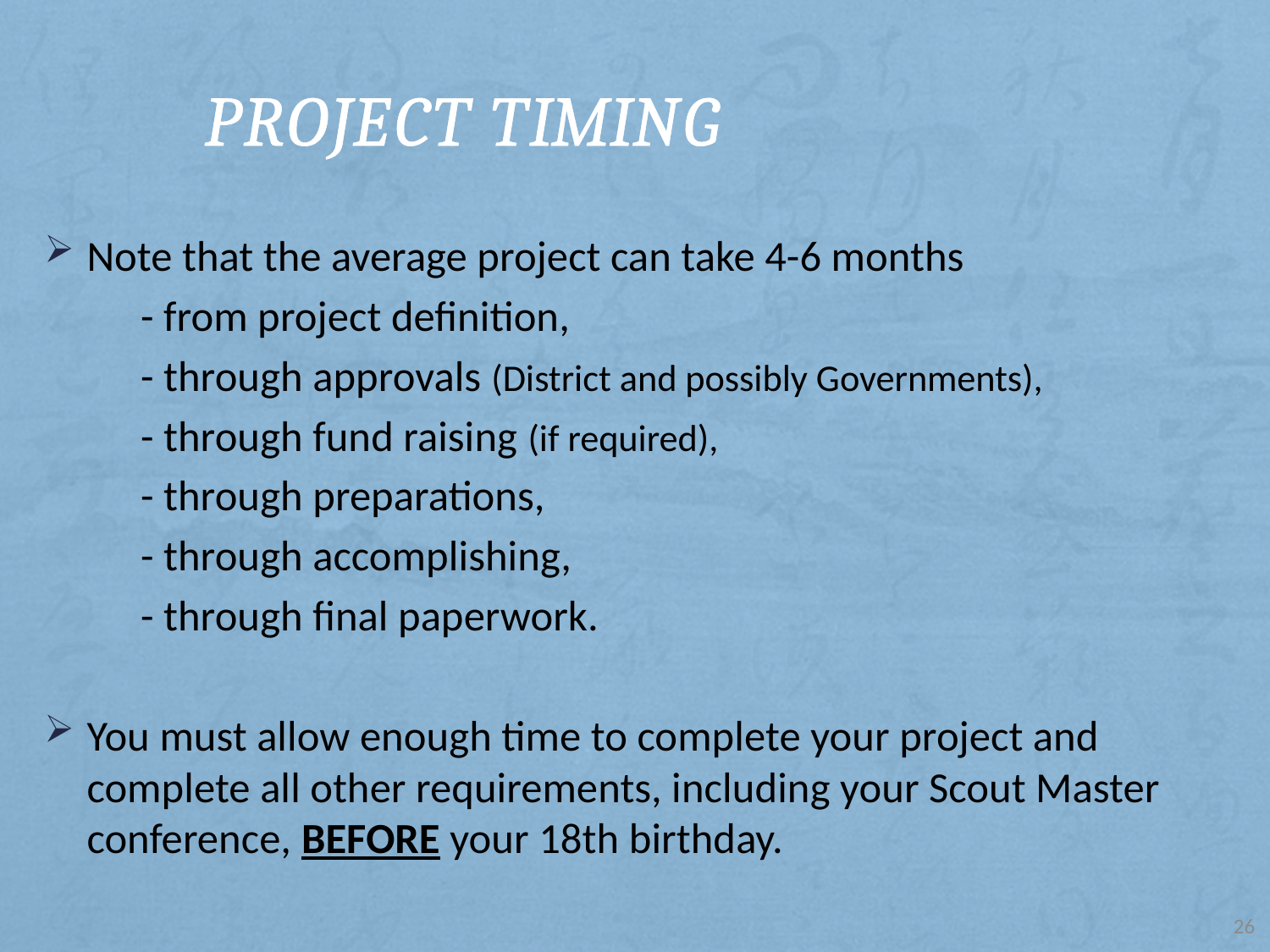

# Project Timing
Note that the average project can take 4-6 months
	- from project definition,
	- through approvals (District and possibly Governments),
	- through fund raising (if required),
	- through preparations,
	- through accomplishing,
	- through final paperwork.

You must allow enough time to complete your project and complete all other requirements, including your Scout Master conference, BEFORE your 18th birthday.
26